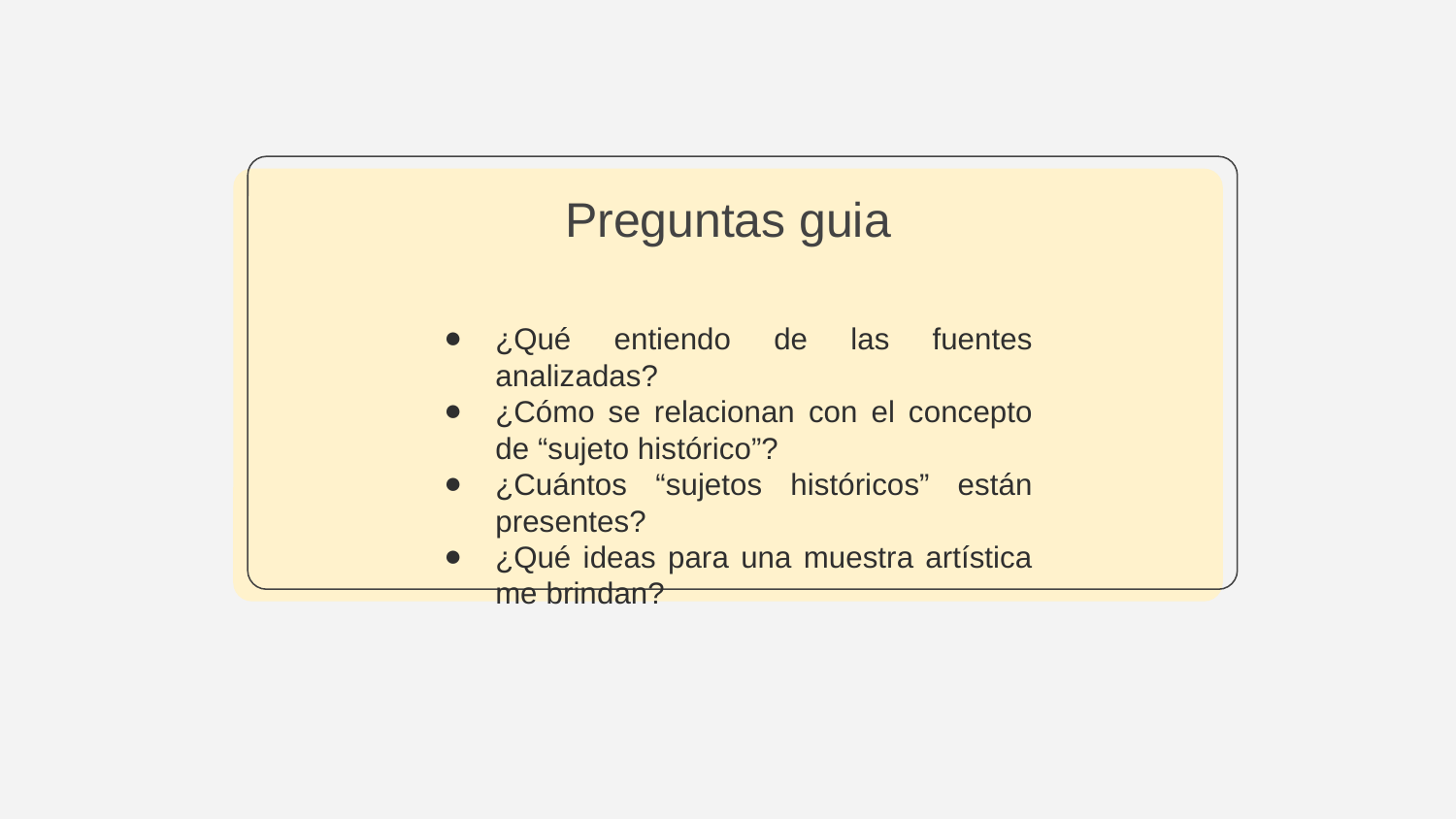

# Preguntas guia
¿Qué entiendo de las fuentes analizadas?
¿Cómo se relacionan con el concepto de “sujeto histórico”?
¿Cuántos “sujetos históricos” están presentes?
¿Qué ideas para una muestra artística me brindan?